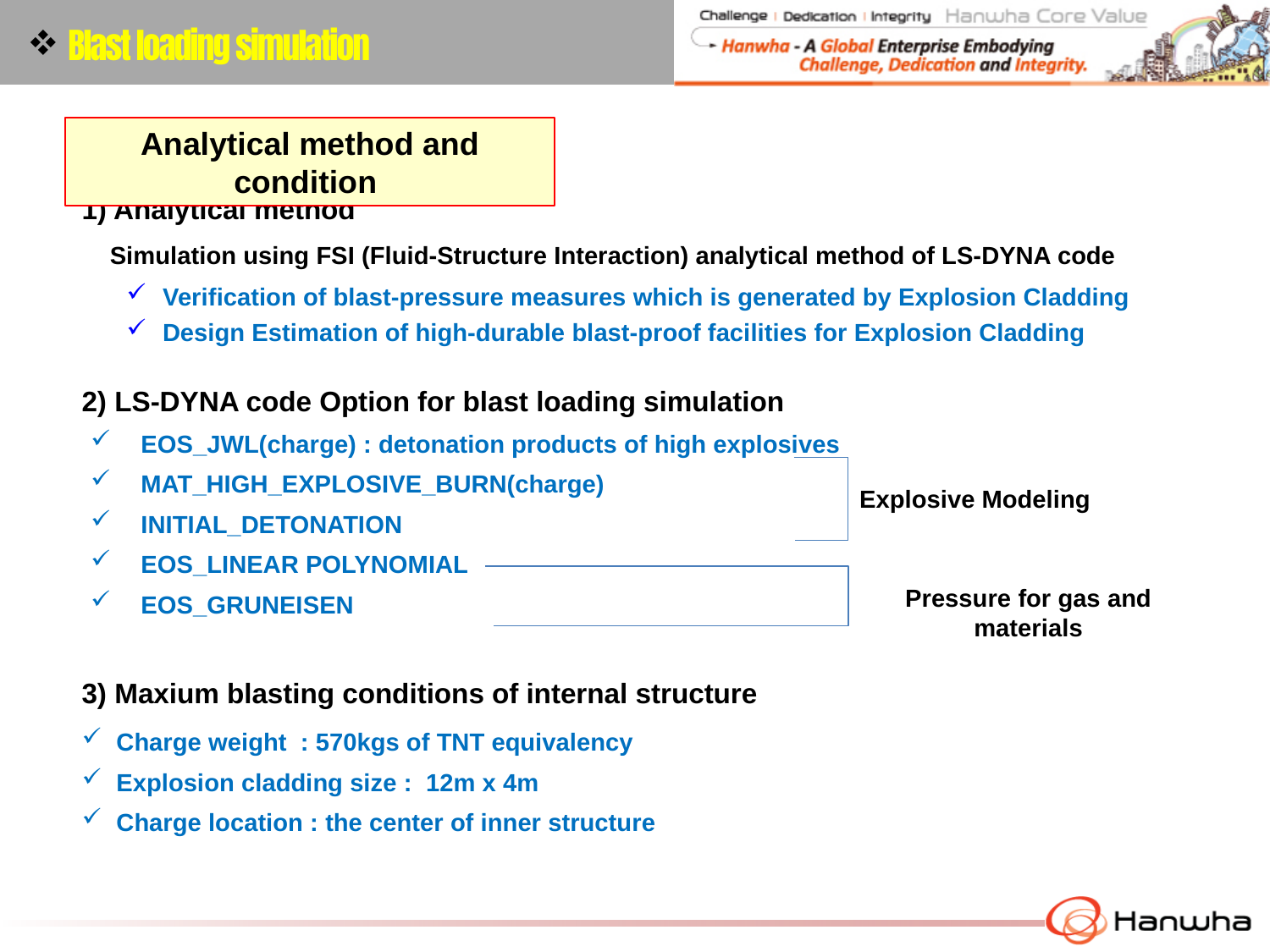

Blast loading simulation
Analytical method and condition
1) Analytical method
    Simulation using FSI (Fluid-Structure Interaction) analytical method of LS-DYNA code
Verification of blast-pressure measures which is generated by Explosion Cladding
Design Estimation of high-durable blast-proof facilities for Explosion Cladding
2) LS-DYNA code Option for blast loading simulation
  EOS_JWL(charge) : detonation products of high explosives
  MAT_HIGH_EXPLOSIVE_BURN(charge)
  INITIAL_DETONATION
  EOS_LINEAR POLYNOMIAL
  EOS_GRUNEISEN

3) Maxium blasting conditions of internal structure
  Charge weight  : 570kgs of TNT equivalency
  Explosion cladding size :  12m x 4m
  Charge location : the center of inner structure

Explosive Modeling

Pressure for gas and materials